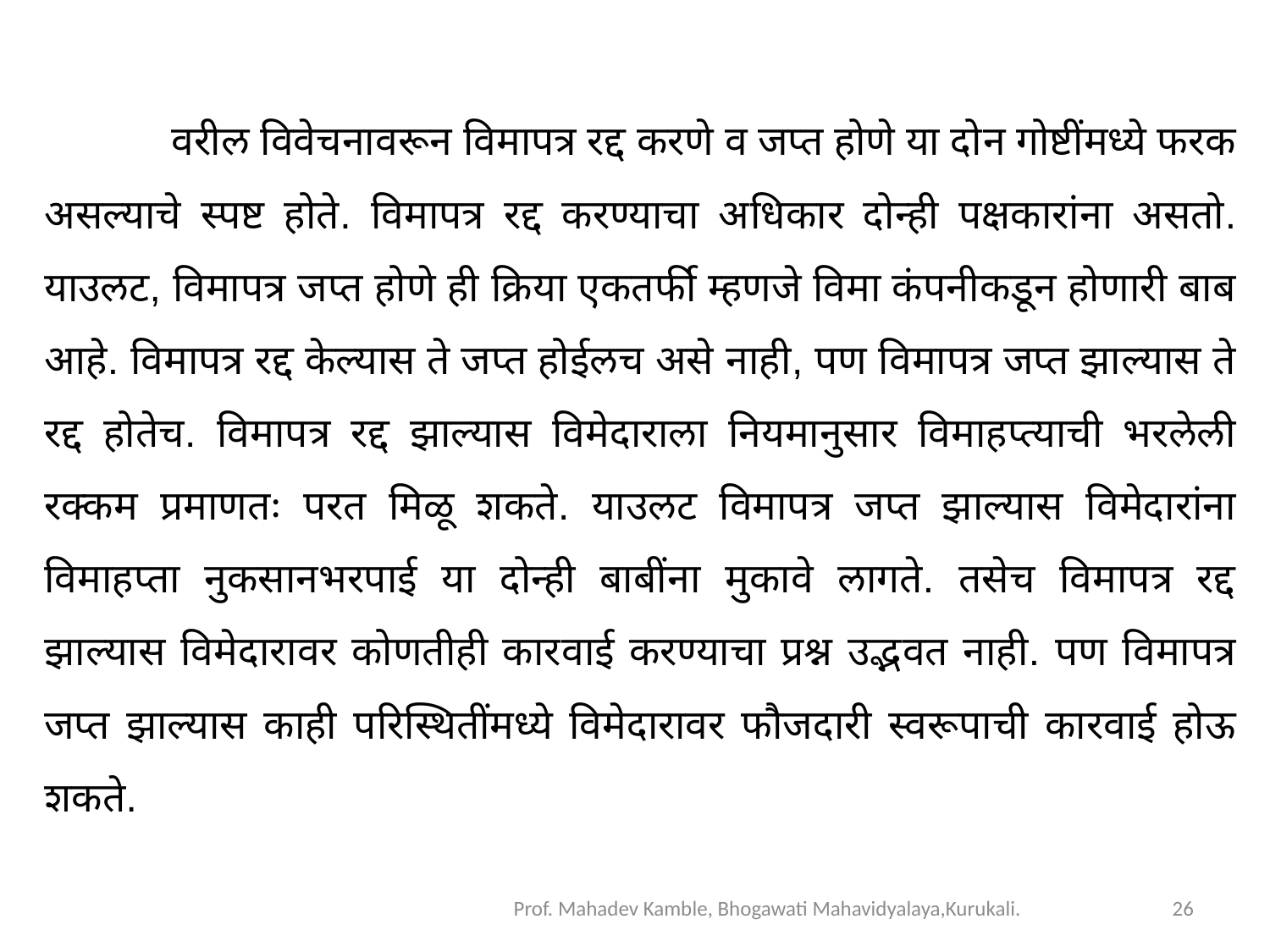

वरील विवेचनावरून विमापत्र रद्द करणे व जप्त होणे या दोन गोष्टींमध्ये फरक असल्याचे स्पष्ट होते. विमापत्र रद्द करण्याचा अधिकार दोन्ही पक्षकारांना असतो. याउलट, विमापत्र जप्त होणे ही क्रिया एकतर्फी म्हणजे विमा कंपनीकडून होणारी बाब आहे. विमापत्र रद्द केल्यास ते जप्त होईलच असे नाही, पण विमापत्र जप्त झाल्यास ते रद्द होतेच. विमापत्र रद्द झाल्यास विमेदाराला नियमानुसार विमाहप्त्याची भरलेली रक्कम प्रमाणतः परत मिळू शकते. याउलट विमापत्र जप्त झाल्यास विमेदारांना विमाहप्ता नुकसानभरपाई या दोन्ही बाबींना मुकावे लागते. तसेच विमापत्र रद्द झाल्यास विमेदारावर कोणतीही कारवाई करण्याचा प्रश्न उद्भवत नाही. पण विमापत्र जप्त झाल्यास काही परिस्थितींमध्ये विमेदारावर फौजदारी स्वरूपाची कारवाई होऊ शकते.
Prof. Mahadev Kamble, Bhogawati Mahavidyalaya,Kurukali.
26